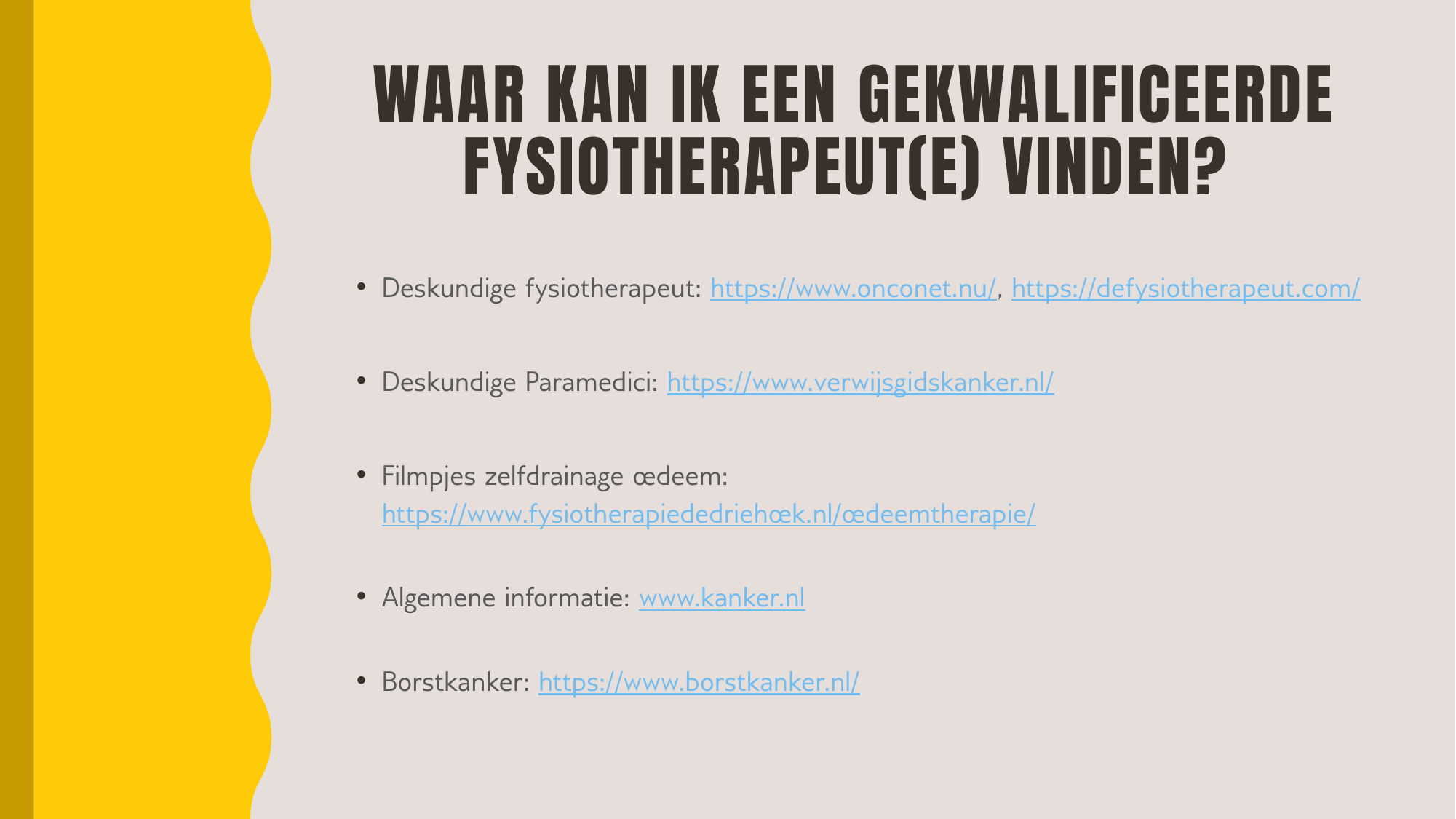

# Waar kan Ik een gekwalificeerde fysiotherapeut(e) vinden?
Deskundige fysiotherapeut: https://www.onconet.nu/, https://defysiotherapeut.com/

Deskundige Paramedici: https://www.verwijsgidskanker.nl/

Filmpjes zelfdrainage oedeem: https://www.fysiotherapiededriehoek.nl/oedeemtherapie/
Algemene informatie: www.kanker.nl
Borstkanker: https://www.borstkanker.nl/